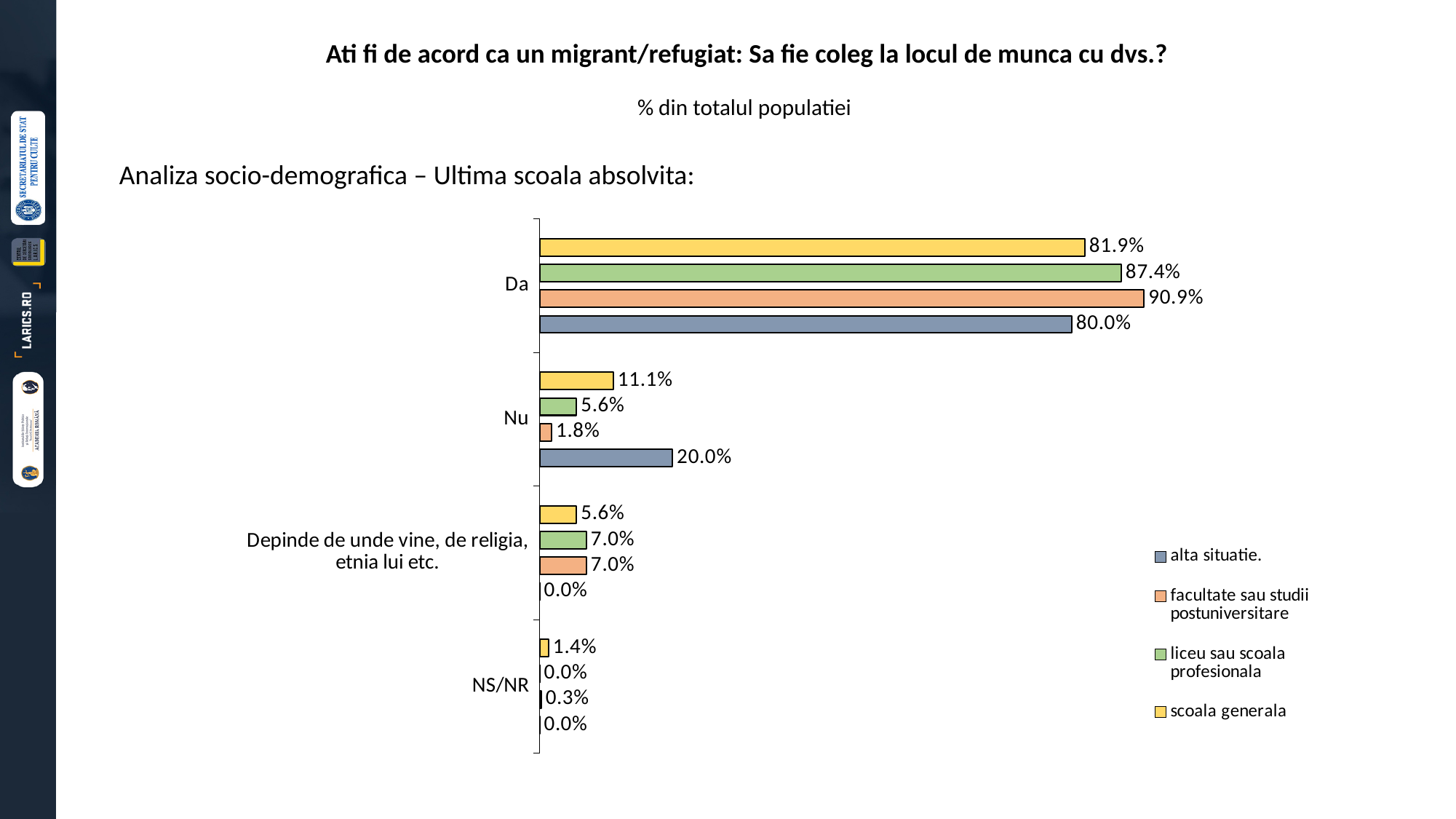

Ati fi de acord ca un migrant/refugiat: Sa fie coleg la locul de munca cu dvs.?

% din totalul populatiei
Analiza socio-demografica – Ultima scoala absolvita:

### Chart

| Category | scoala generala | liceu sau scoala profesionala | facultate sau studii postuniversitare | alta situatie. |
|---|---|---|---|---|
| Da | 0.8194444444444444 | 0.874074074074074 | 0.9086161879895562 | 0.8 |
| Nu | 0.1111111111111111 | 0.05555555555555555 | 0.018276762402088774 | 0.2 |
| Depinde de unde vine, de religia, etnia lui etc. | 0.05555555555555555 | 0.07037037037037037 | 0.07049608355091384 | 0.0 |
| NS/NR | 0.013888888888888888 | 0.0 | 0.0026109660574412537 | 0.0 |